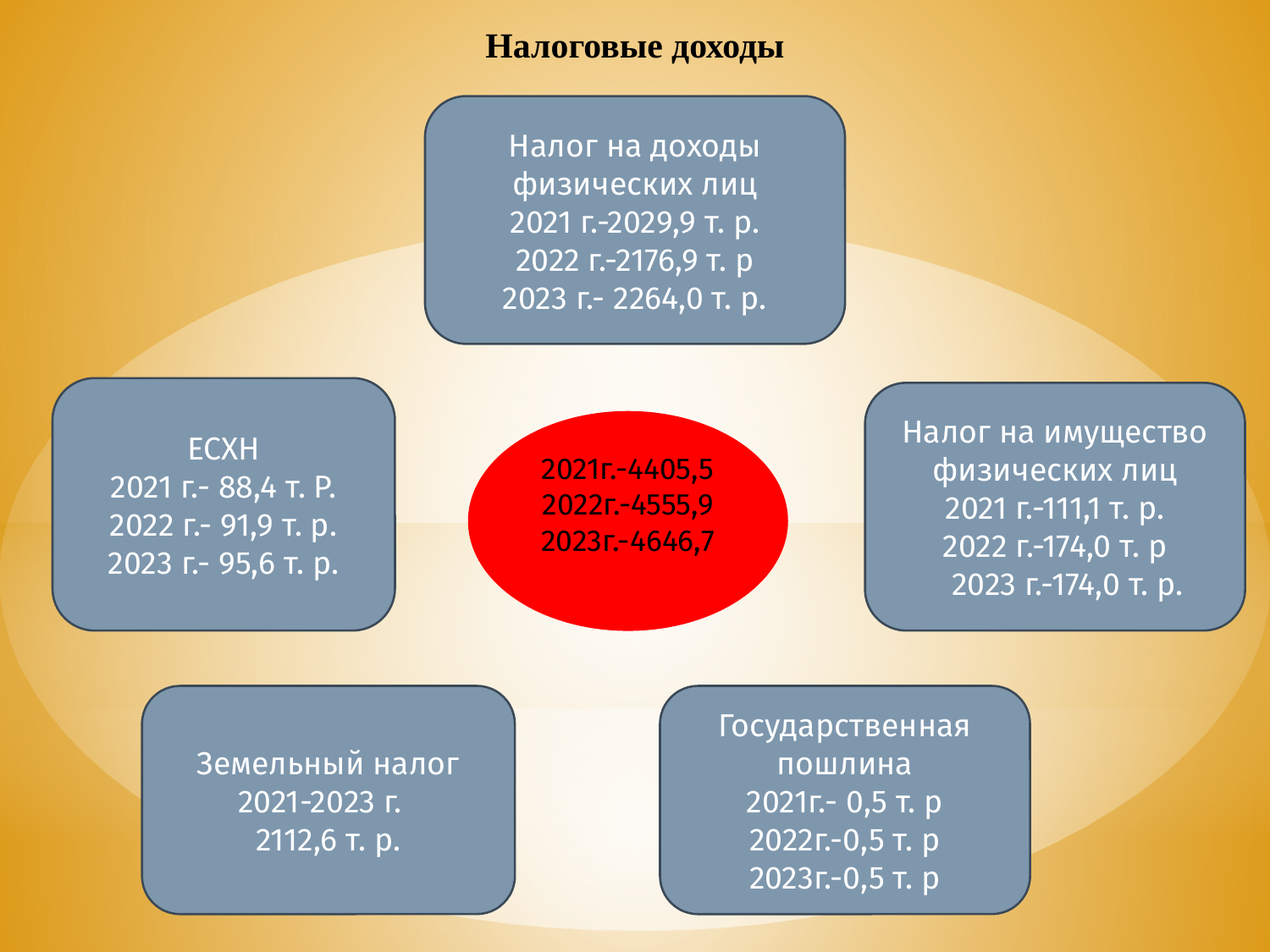

# Налоговые доходы
Налог на доходы физических лиц
 2021 г.-2029,9 т. р.
2022 г.-2176,9 т. р
2023 г.- 2264,0 т. р.
ЕСХН
2021 г.- 88,4 т. Р.
2022 г.- 91,9 т. р.
2023 г.- 95,6 т. р.
Налог на имущество
физических лиц
 2021 г.-111,1 т. р.
2022 г.-174,0 т. р
   2023 г.-174,0 т. р.
2021г.-4405,5
2022г.-4555,9
2023г.-4646,7

Земельный налог
2021-2023 г.
2112,6 т. р.
Государственная пошлина
2021г.- 0,5 т. р
2022г.-0,5 т. р
2023г.-0,5 т. р